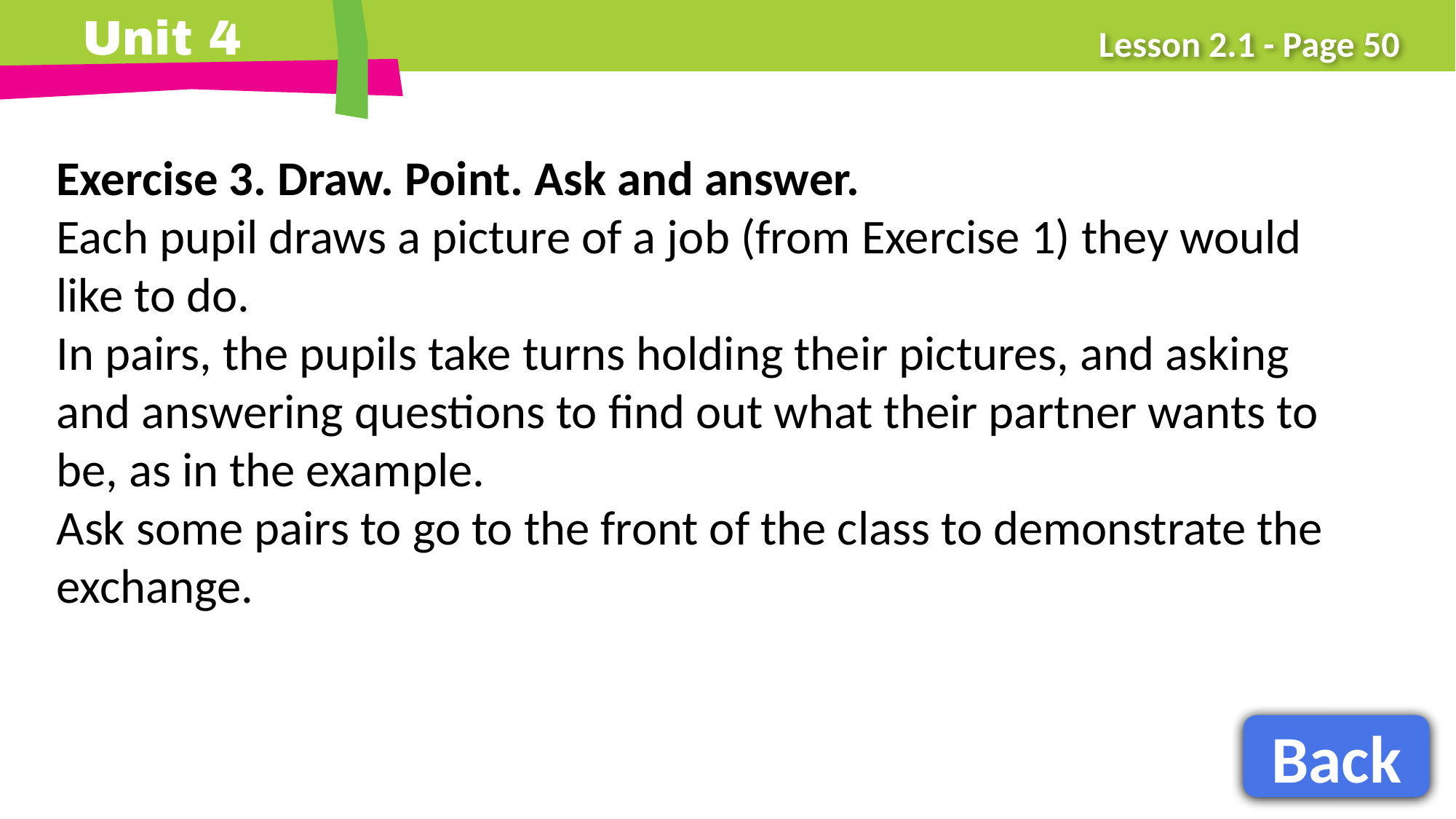

Exercise 3. Draw. Point. Ask and answer.
Each pupil draws a picture of a job (from Exercise 1) they would like to do.
In pairs, the pupils take turns holding their pictures, and asking and answering questions to find out what their partner wants to be, as in the example.
Ask some pairs to go to the front of the class to demonstrate the
exchange.
Back